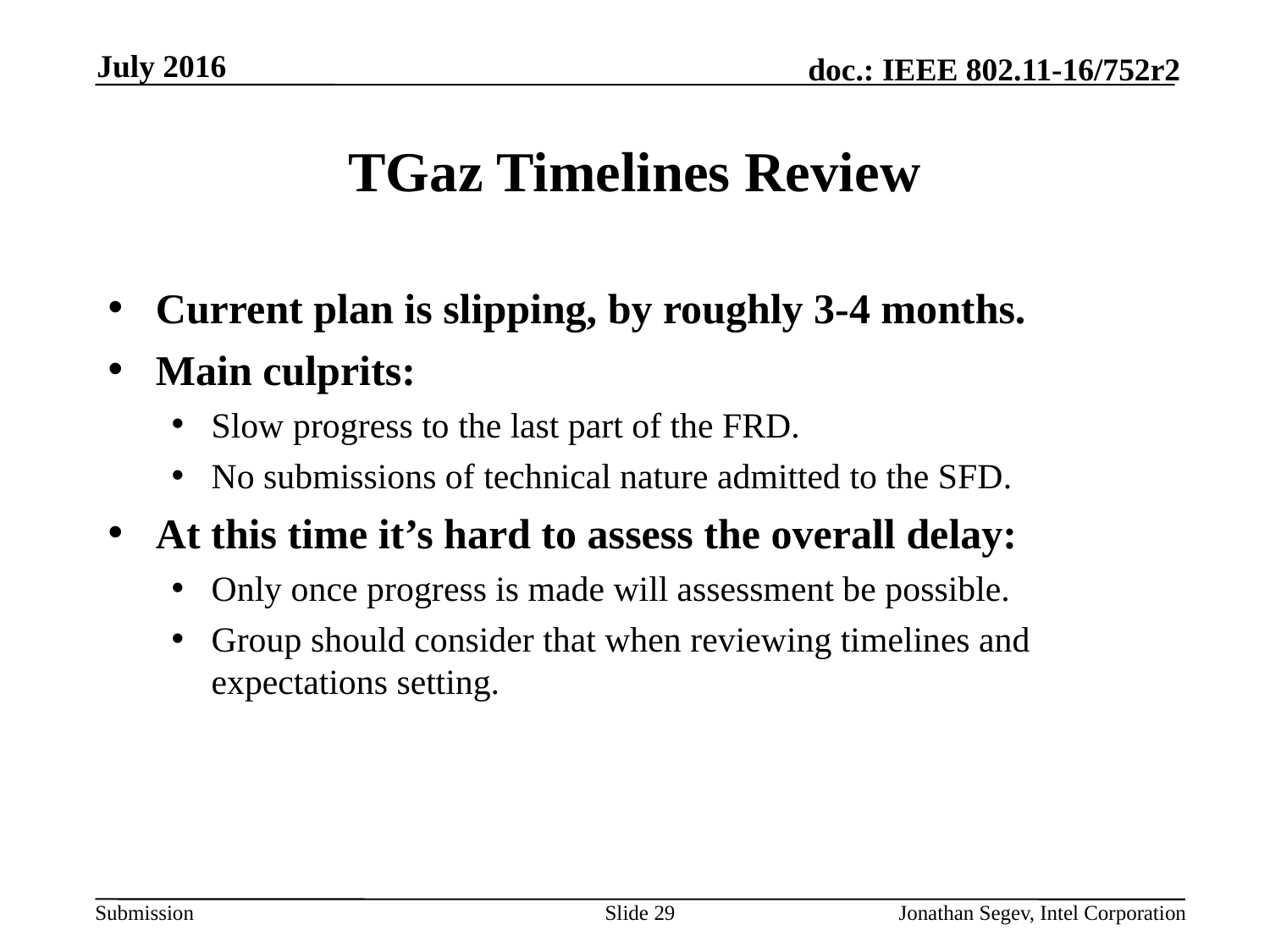

July 2016
# TGaz Timelines Review
Current plan is slipping, by roughly 3-4 months.
Main culprits:
Slow progress to the last part of the FRD.
No submissions of technical nature admitted to the SFD.
At this time it’s hard to assess the overall delay:
Only once progress is made will assessment be possible.
Group should consider that when reviewing timelines and expectations setting.

Slide 29
Jonathan Segev, Intel Corporation